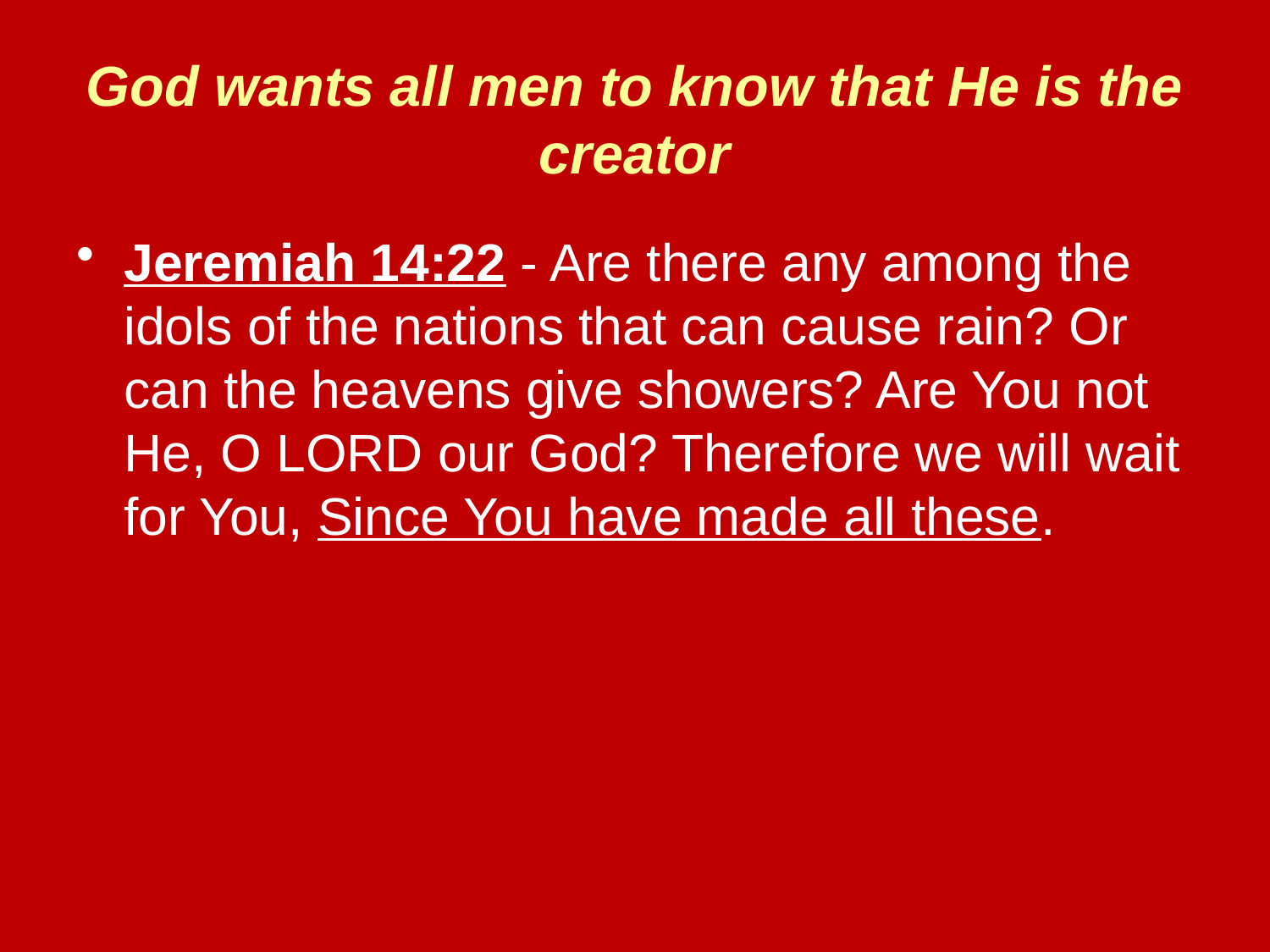

# God wants all men to know that He is the creator
Jeremiah 14:22 - Are there any among the idols of the nations that can cause rain? Or can the heavens give showers? Are You not He, O LORD our God? Therefore we will wait for You, Since You have made all these.